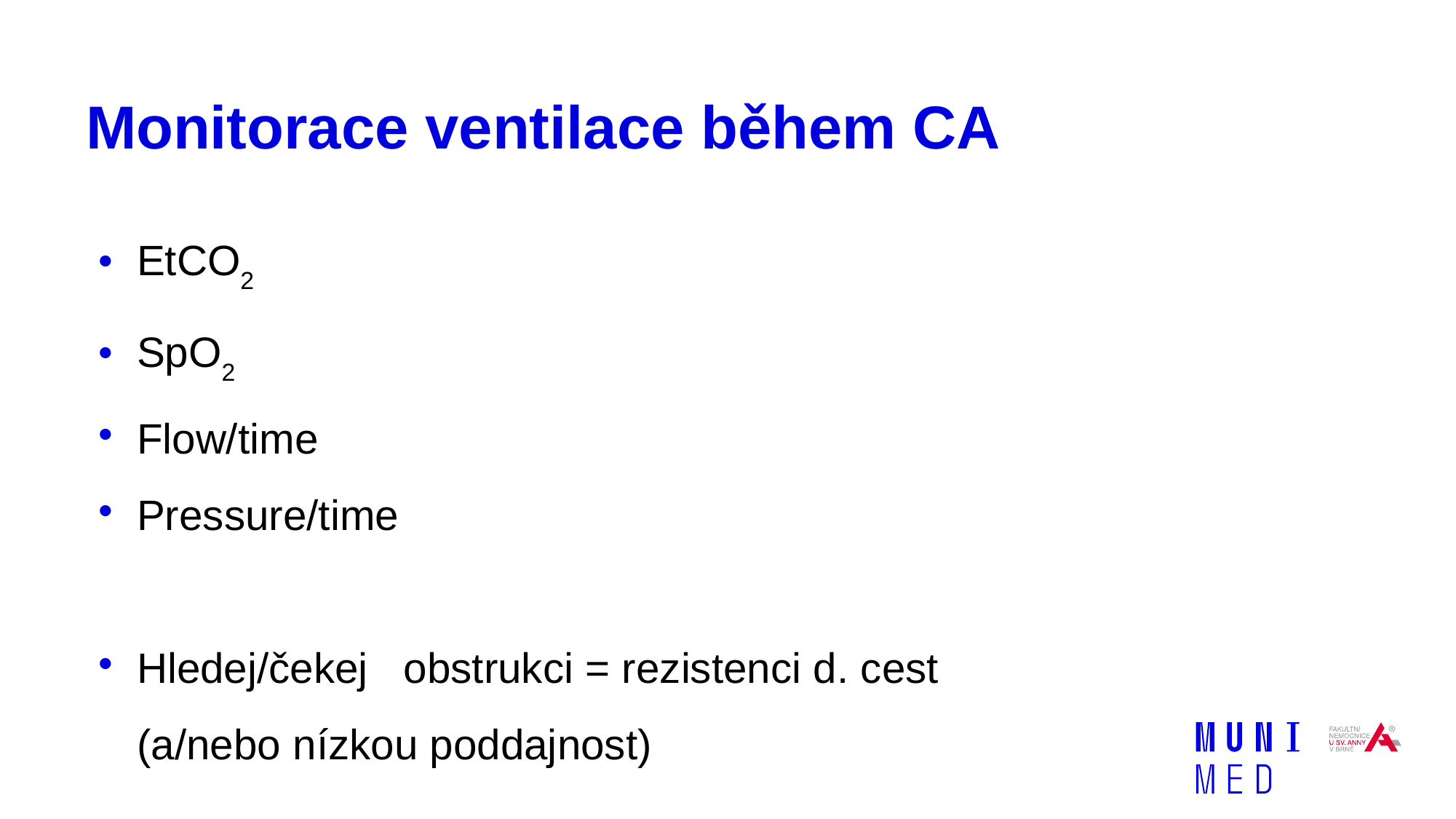

# Monitorace ventilace během CA
EtCO2
SpO2
Flow/time
Pressure/time

Hledej/čekej   obstrukci = rezistenci d. cest
(a/nebo nízkou poddajnost)